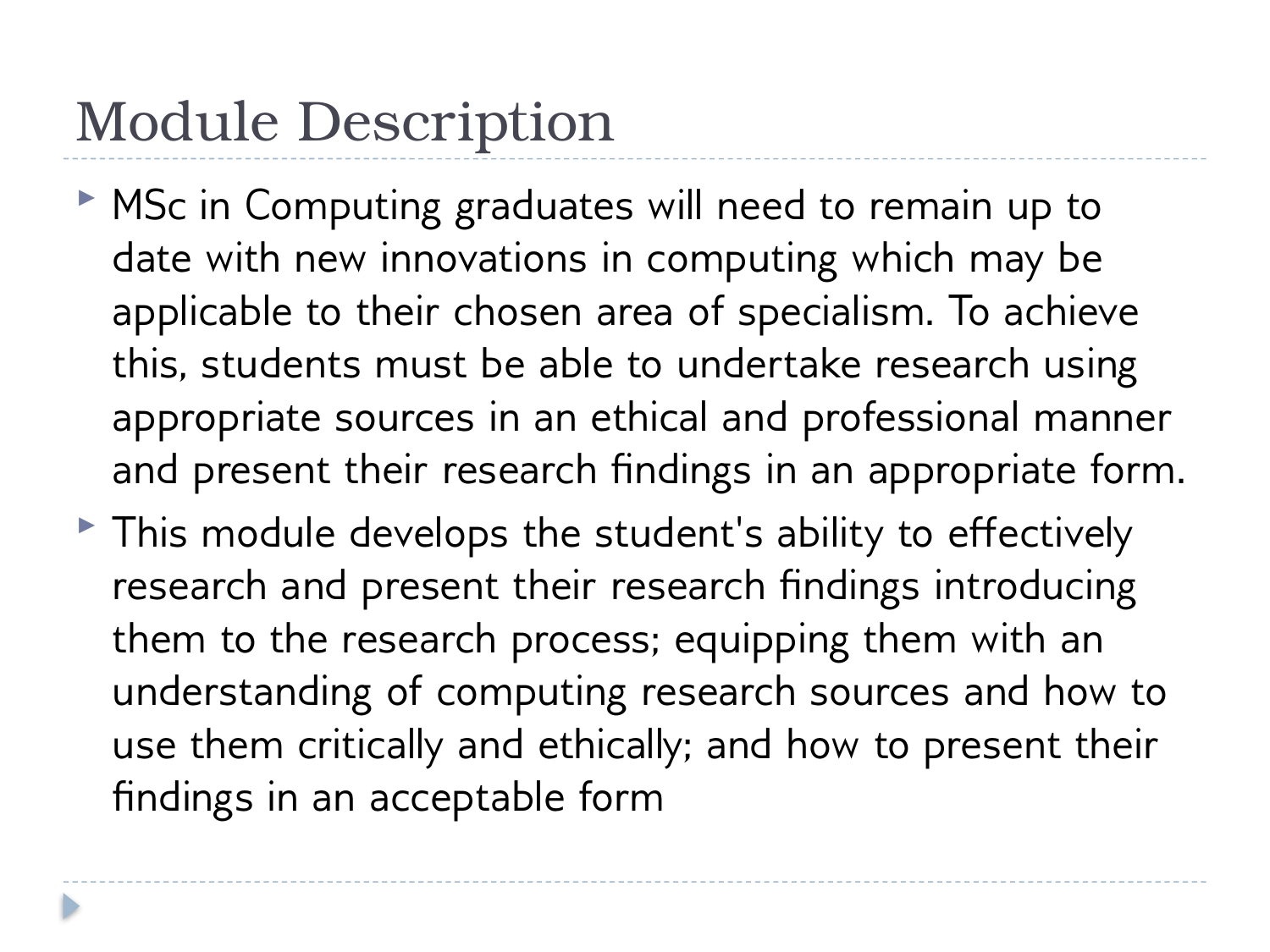

# Module Description
MSc in Computing graduates will need to remain up to date with new innovations in computing which may be applicable to their chosen area of specialism. To achieve this, students must be able to undertake research using appropriate sources in an ethical and professional manner and present their research findings in an appropriate form.
This module develops the student's ability to effectively research and present their research findings introducing them to the research process; equipping them with an understanding of computing research sources and how to use them critically and ethically; and how to present their findings in an acceptable form